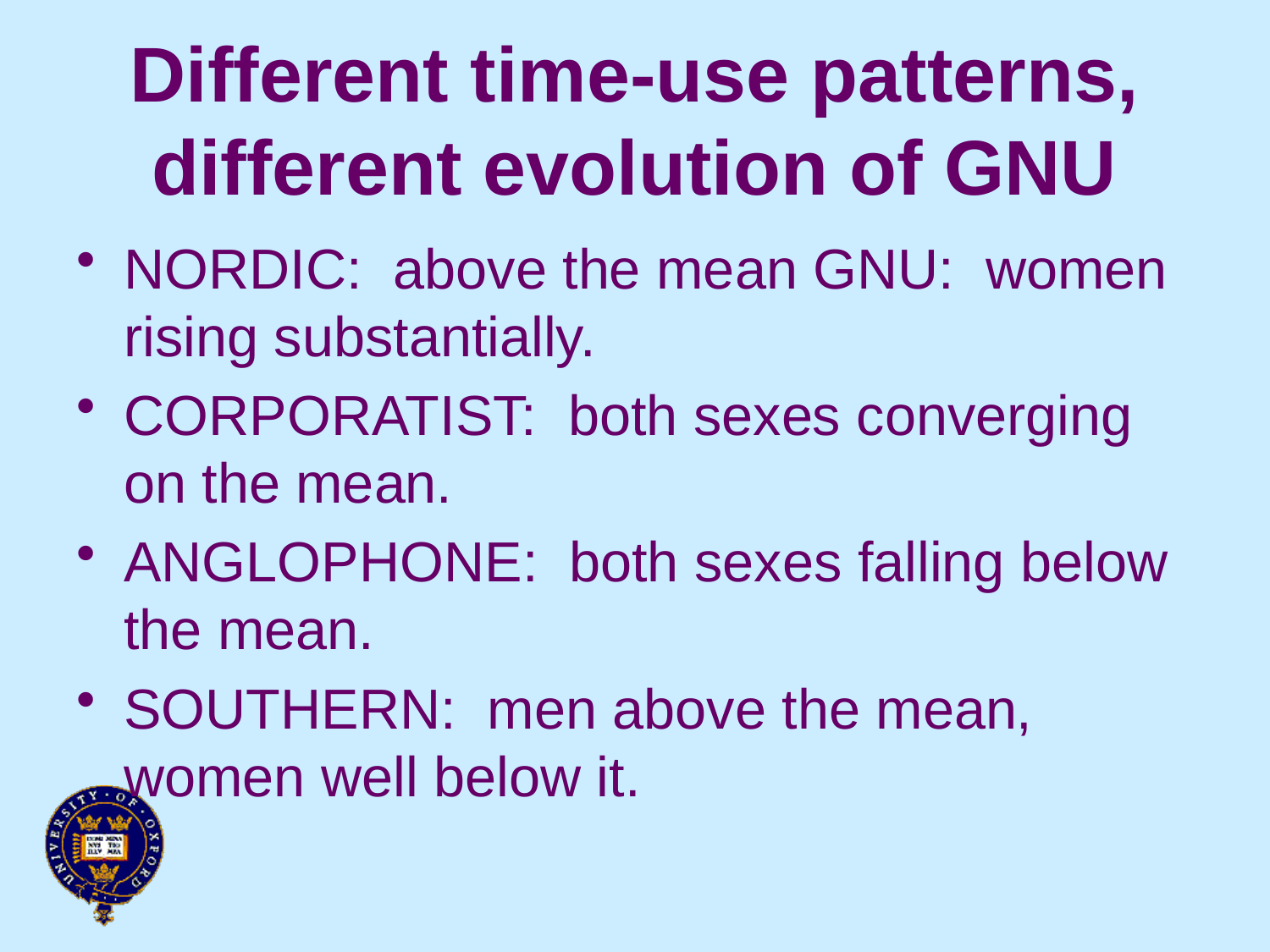

# Different time-use patterns, different evolution of GNU
NORDIC:  above the mean GNU:  women rising substantially.
CORPORATIST:  both sexes converging on the mean.
ANGLOPHONE:  both sexes falling below the mean.
SOUTHERN:  men above the mean, women well below it.